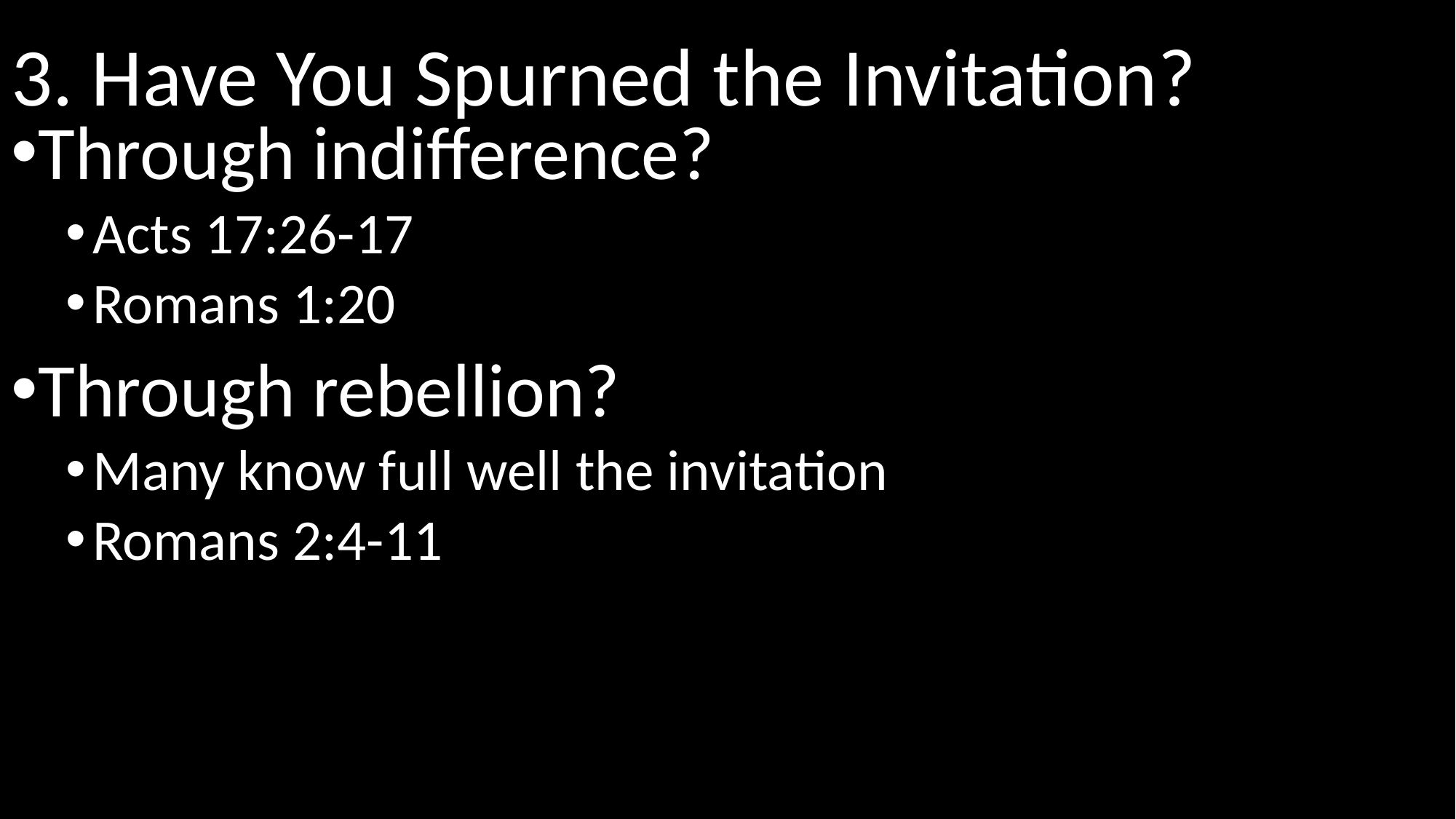

# 3. Have You Spurned the Invitation?
Through indifference?
Acts 17:26-17
Romans 1:20
Through rebellion?
Many know full well the invitation
Romans 2:4-11